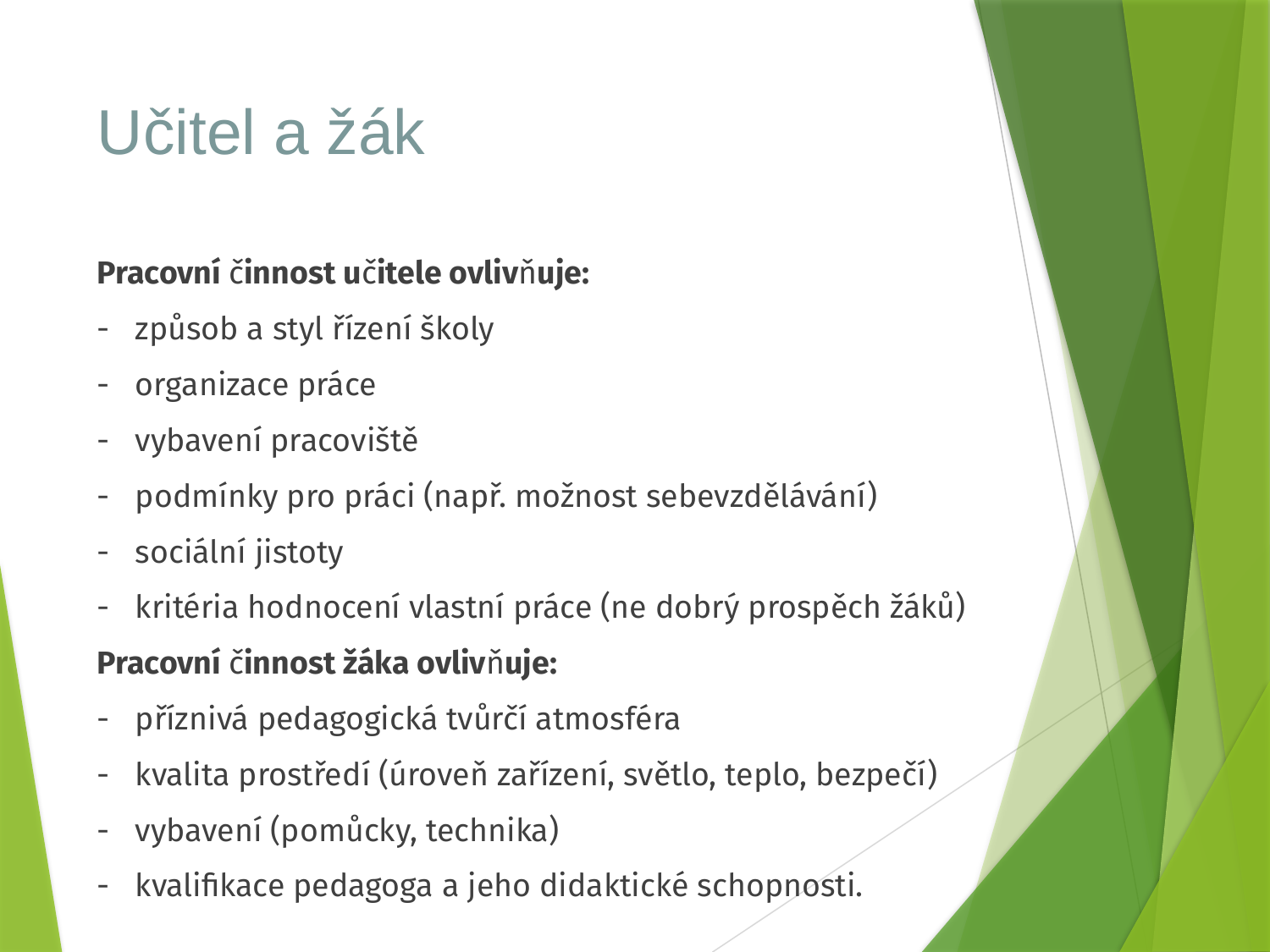

# Učitel a žák
Pracovní činnost učitele ovlivňuje:
-   způsob a styl řízení školy
-   organizace práce
-   vybavení pracoviště
-   podmínky pro práci (např. možnost sebevzdělávání)
-   sociální jistoty
-   kritéria hodnocení vlastní práce (ne dobrý prospěch žáků)
Pracovní činnost žáka ovlivňuje:
-   příznivá pedagogická tvůrčí atmosféra
-   kvalita prostředí (úroveň zařízení, světlo, teplo, bezpečí)
-   vybavení (pomůcky, technika)
-   kvalifikace pedagoga a jeho didaktické schopnosti.